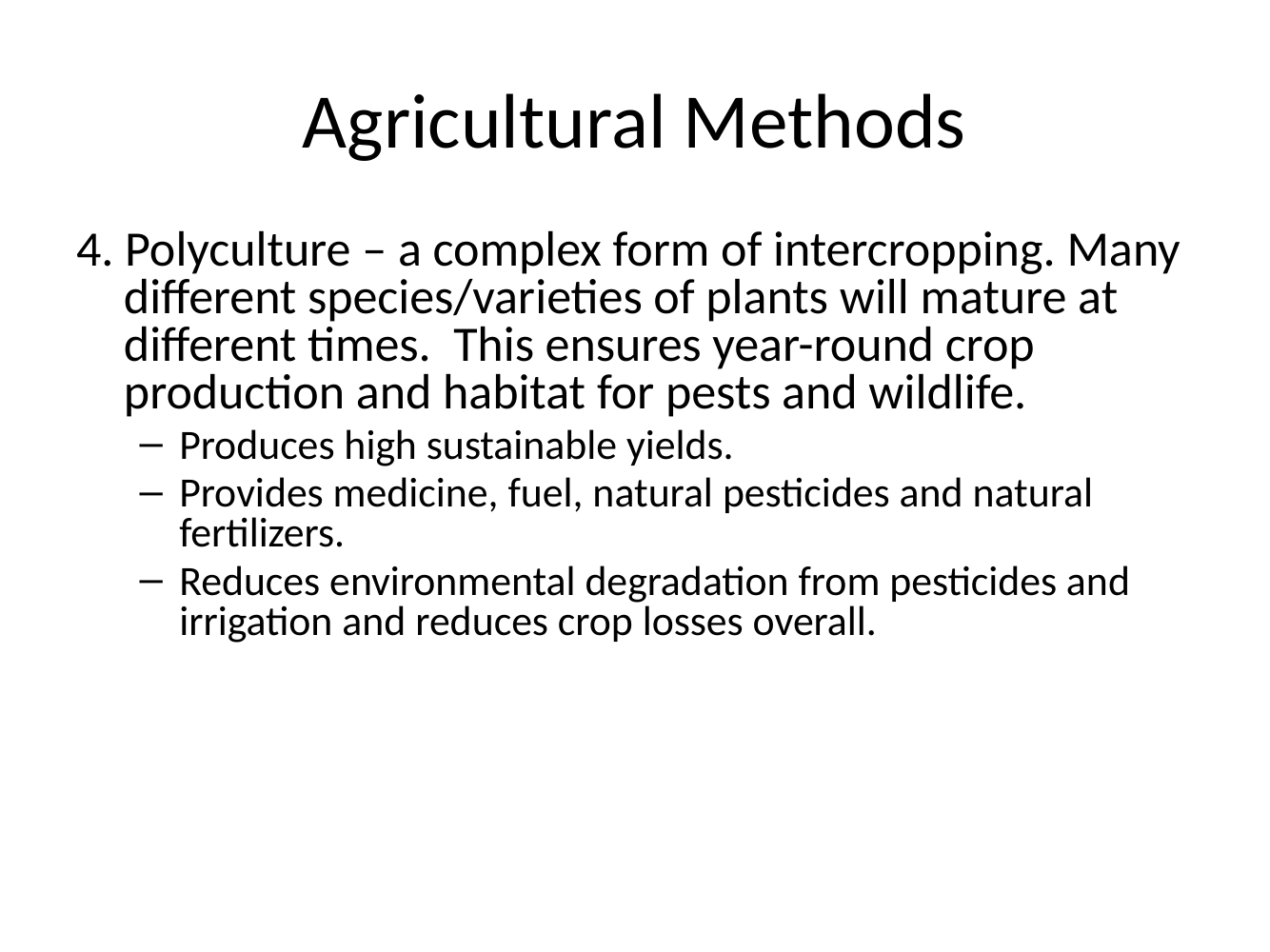

# Agricultural Methods
4. Polyculture – a complex form of intercropping. Many different species/varieties of plants will mature at different times.  This ensures year-round crop production and habitat for pests and wildlife.
Produces high sustainable yields.
Provides medicine, fuel, natural pesticides and natural fertilizers.
Reduces environmental degradation from pesticides and irrigation and reduces crop losses overall.